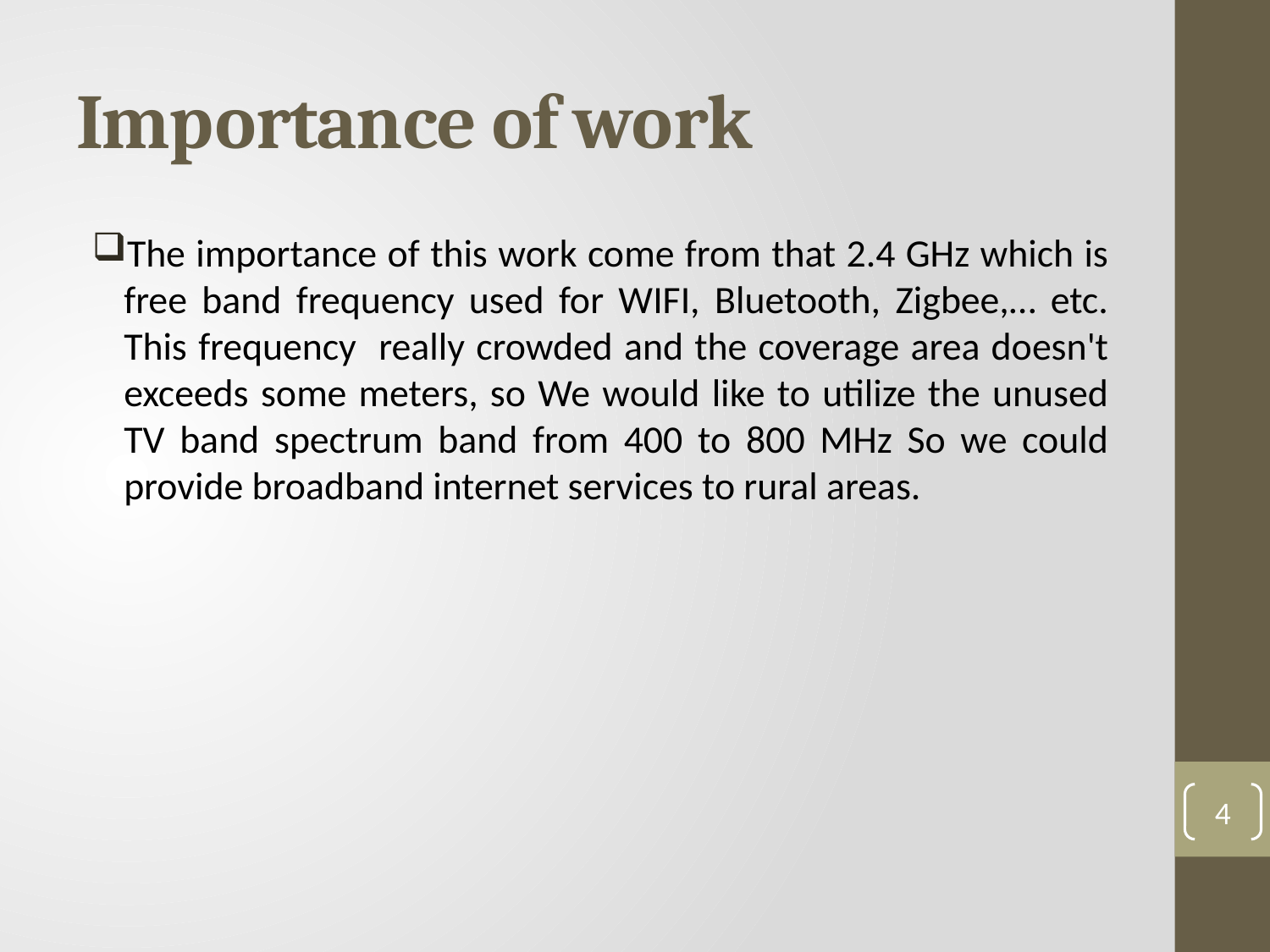

# Importance of work
The importance of this work come from that 2.4 GHz which is free band frequency used for WIFI, Bluetooth, Zigbee,… etc. This frequency  really crowded and the coverage area doesn't exceeds some meters, so We would like to utilize the unused TV band spectrum band from 400 to 800 MHz So we could provide broadband internet services to rural areas.

4